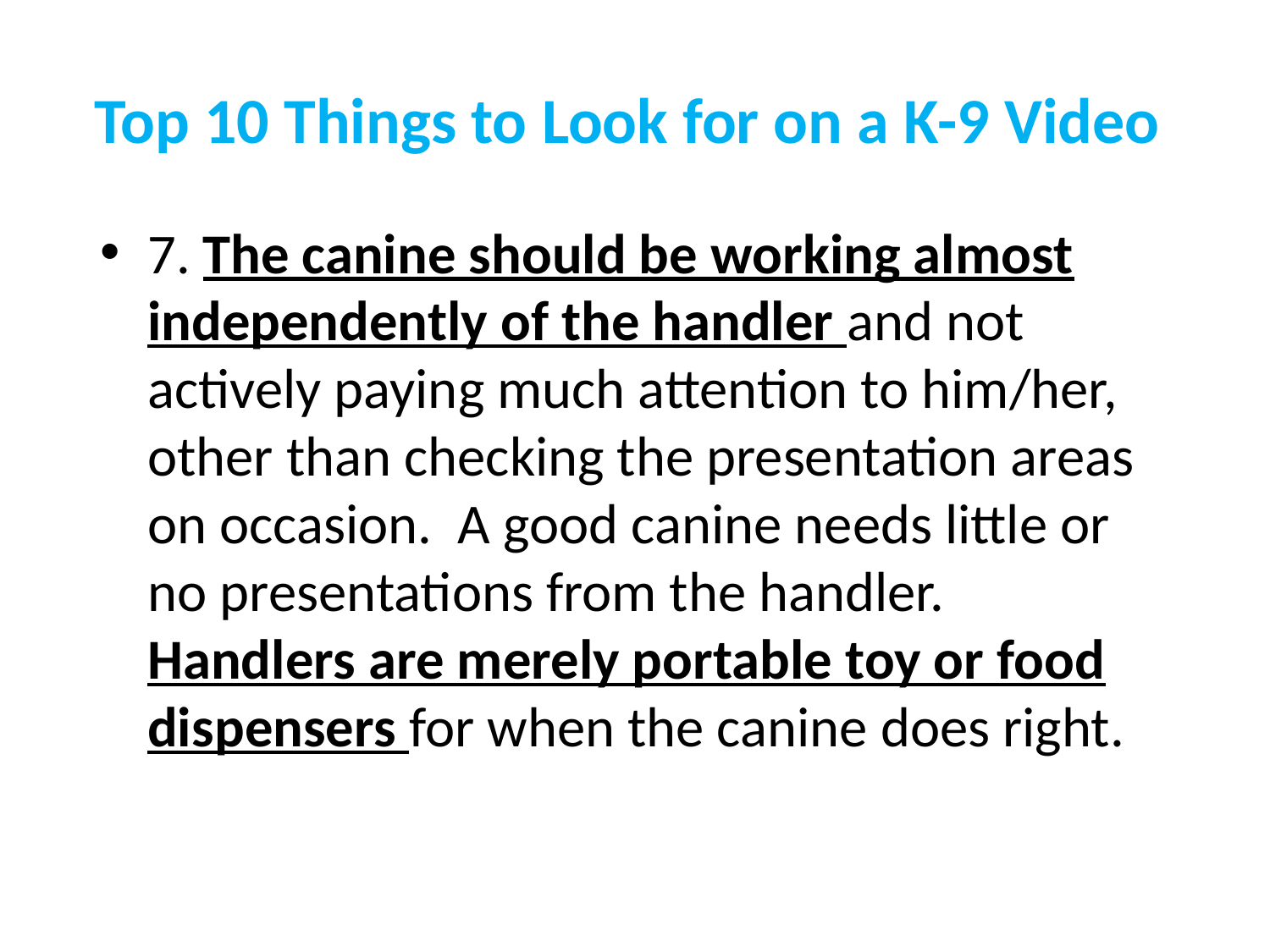

# Top 10 Things to Look for on a K-9 Video
7. The canine should be working almost independently of the handler and not actively paying much attention to him/her, other than checking the presentation areas on occasion.  A good canine needs little or no presentations from the handler.  Handlers are merely portable toy or food dispensers for when the canine does right.